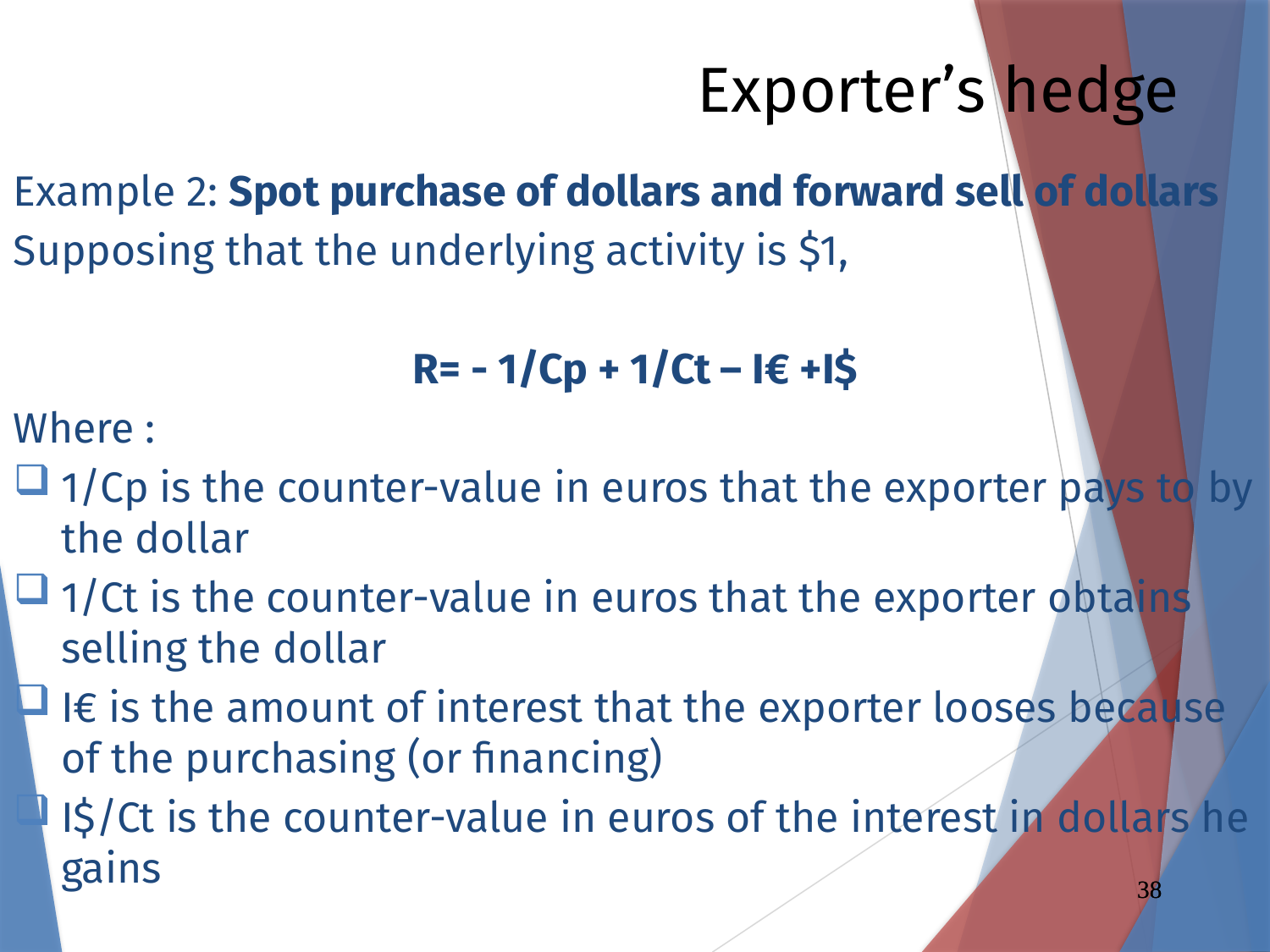

Exporter’s hedge
Example 2: Spot purchase of dollars and forward sell of dollars
Supposing that the underlying activity is $1,

R= - 1/Cp + 1/Ct – I€ +I$
Where :
1/Cp is the counter-value in euros that the exporter pays to by the dollar
1/Ct is the counter-value in euros that the exporter obtains selling the dollar
I€ is the amount of interest that the exporter looses because of the purchasing (or financing)
I$/Ct is the counter-value in euros of the interest in dollars he gains
38
38